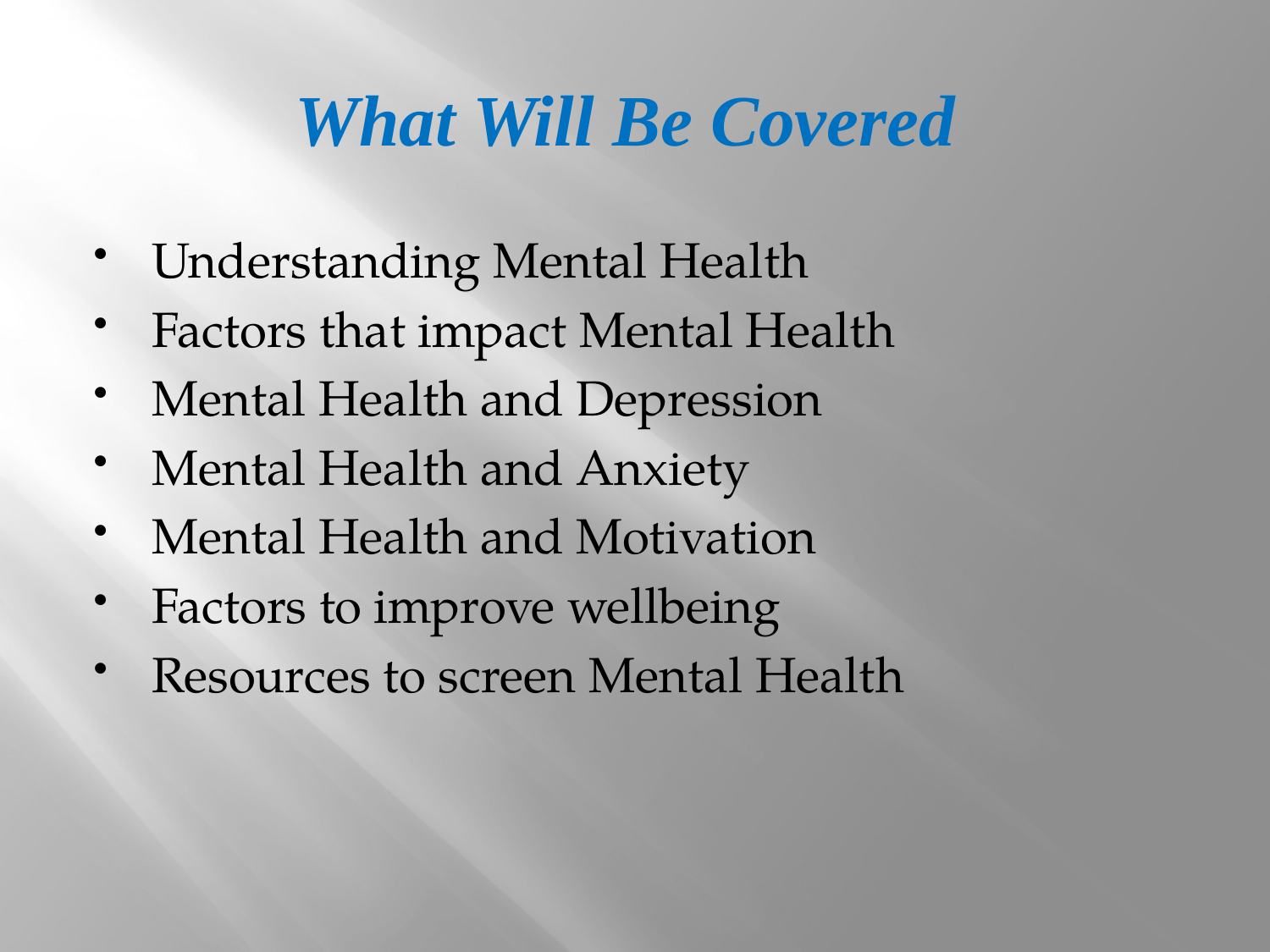

# What Will Be Covered
Understanding Mental Health
Factors that impact Mental Health
Mental Health and Depression
Mental Health and Anxiety
Mental Health and Motivation
Factors to improve wellbeing
Resources to screen Mental Health